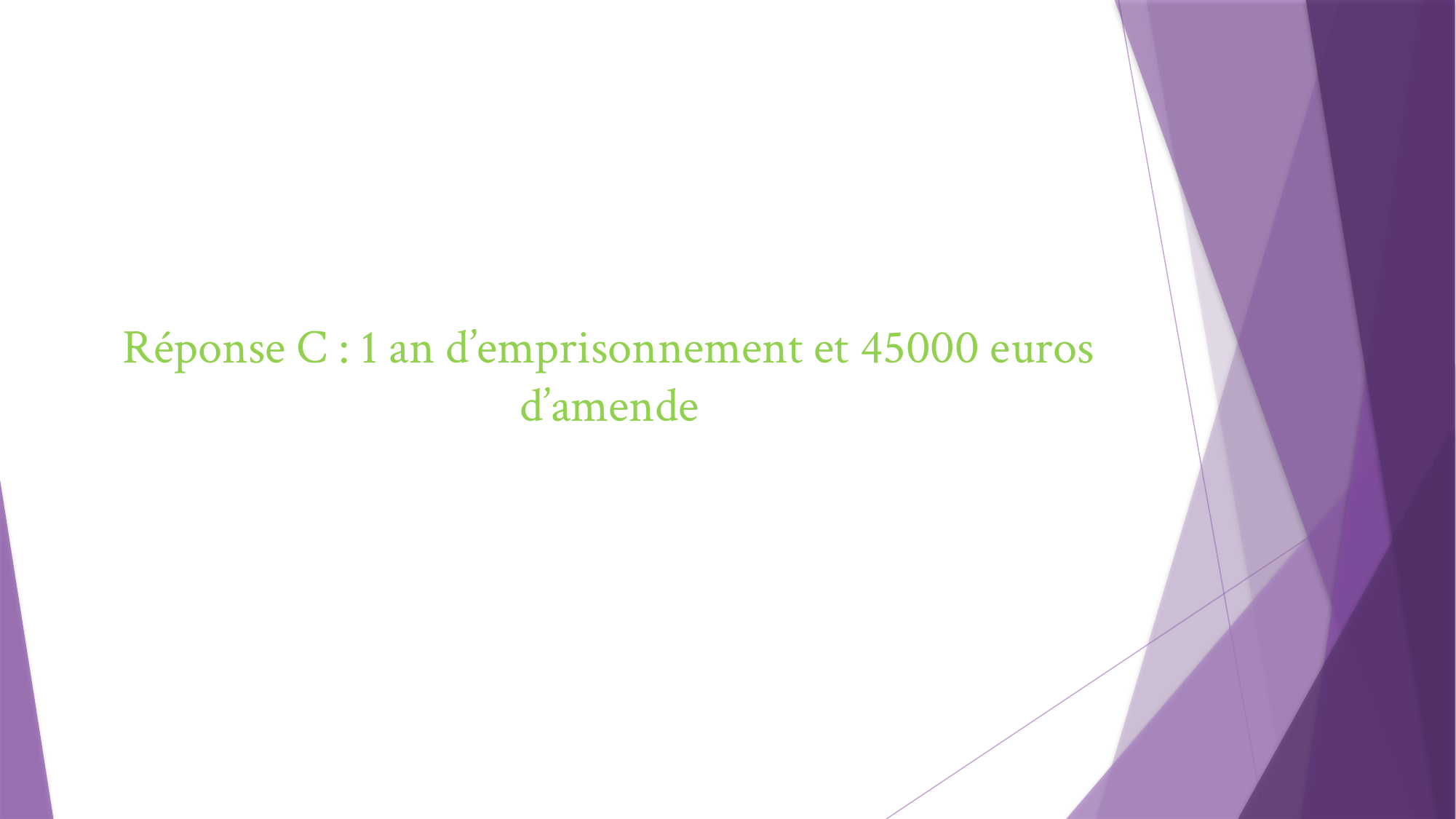

# Réponse C : 1 an d’emprisonnement et 45000 euros d’amende